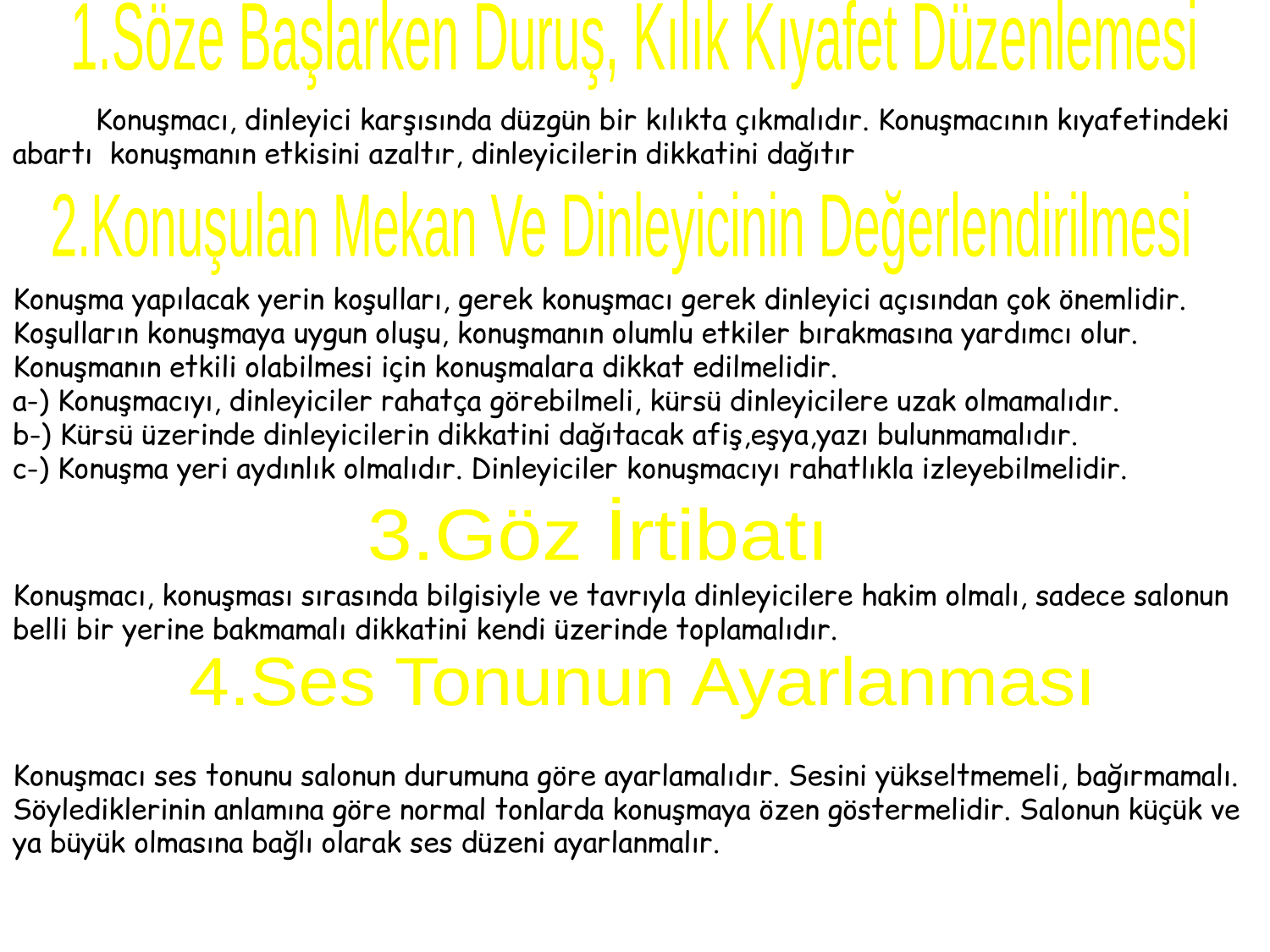

1.Söze Başlarken Duruş, Kılık Kıyafet Düzenlemesi
             Konuşmacı, dinleyici karşısında düzgün bir kılıkta çıkmalıdır. Konuşmacının kıyafetindeki abartı  konuşmanın etkisini azaltır, dinleyicilerin dikkatini dağıtır

2.Konuşulan Mekan Ve Dinleyicinin Değerlendirilmesi
Konuşma yapılacak yerin koşulları, gerek konuşmacı gerek dinleyici açısından çok önemlidir. Koşulların konuşmaya uygun oluşu, konuşmanın olumlu etkiler bırakmasına yardımcı olur. Konuşmanın etkili olabilmesi için konuşmalara dikkat edilmelidir.
a-) Konuşmacıyı, dinleyiciler rahatça görebilmeli, kürsü dinleyicilere uzak olmamalıdır.
b-) Kürsü üzerinde dinleyicilerin dikkatini dağıtacak afiş,eşya,yazı bulunmamalıdır.
c-) Konuşma yeri aydınlık olmalıdır. Dinleyiciler konuşmacıyı rahatlıkla izleyebilmelidir.

3.Göz İrtibatı
Konuşmacı, konuşması sırasında bilgisiyle ve tavrıyla dinleyicilere hakim olmalı, sadece salonun belli bir yerine bakmamalı dikkatini kendi üzerinde toplamalıdır.

4.Ses Tonunun Ayarlanması
Konuşmacı ses tonunu salonun durumuna göre ayarlamalıdır. Sesini yükseltmemeli, bağırmamalı. Söylediklerinin anlamına göre normal tonlarda konuşmaya özen göstermelidir. Salonun küçük ve ya büyük olmasına bağlı olarak ses düzeni ayarlanmalır.